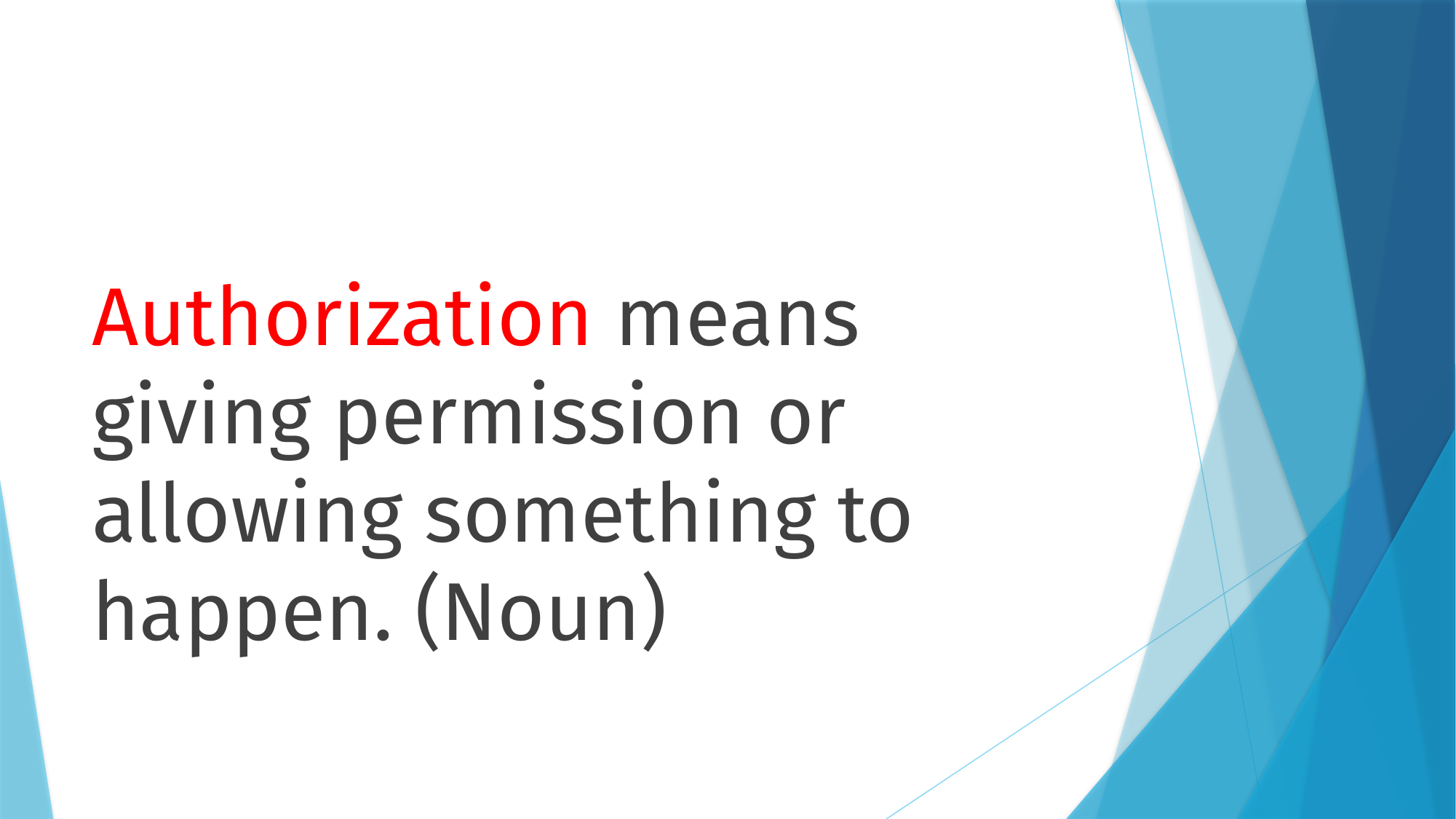

Authorization means giving permission or allowing something to happen. (Noun)